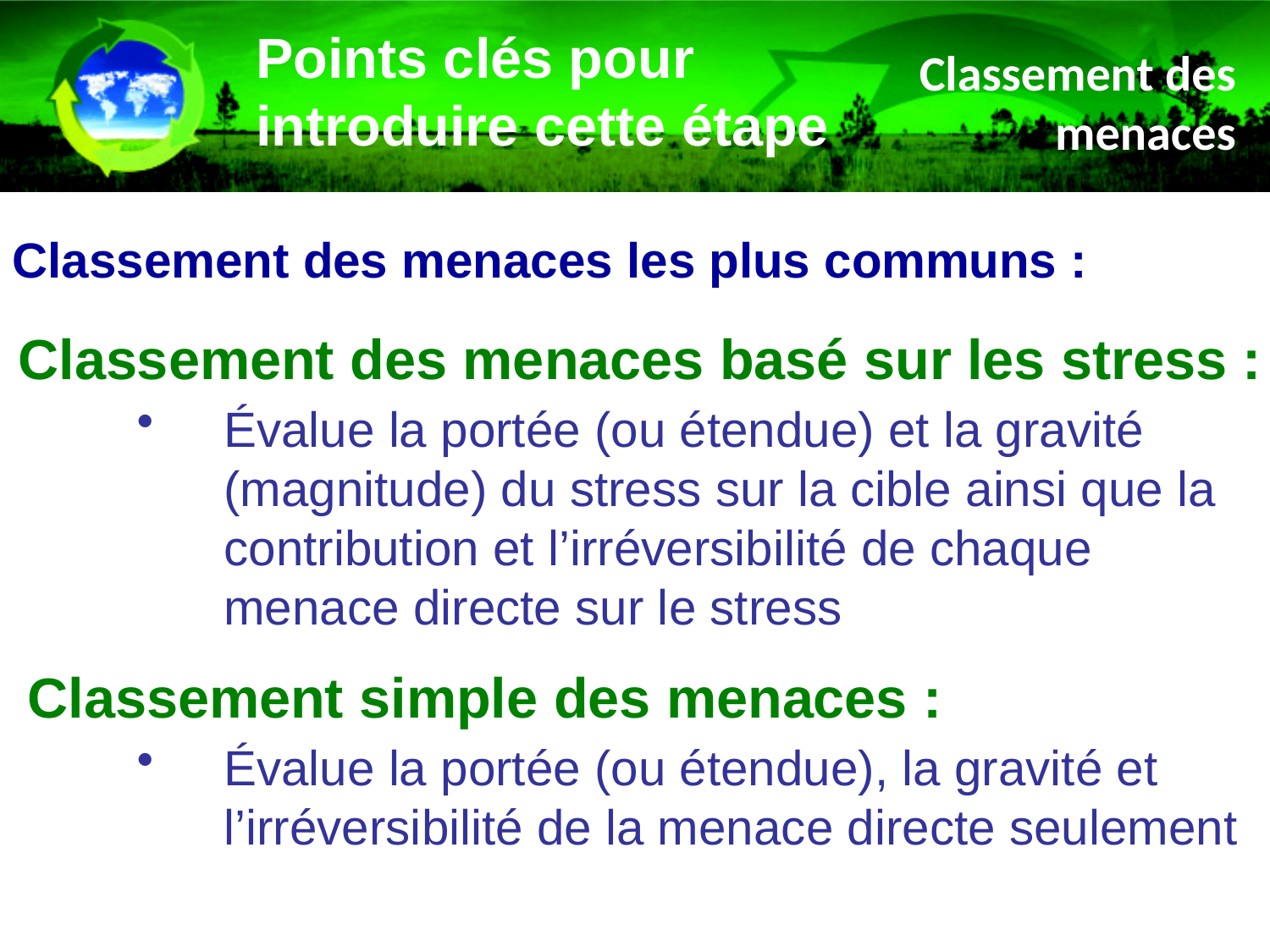

Points clés pour introduire cette étape
# Classement des menaces
Classement des menaces les plus communs :
Classement des menaces basé sur les stress :
Évalue la portée (ou étendue) et la gravité (magnitude) du stress sur la cible ainsi que la contribution et l’irréversibilité de chaque menace directe sur le stress
Classement simple des menaces :
Évalue la portée (ou étendue), la gravité et l’irréversibilité de la menace directe seulement